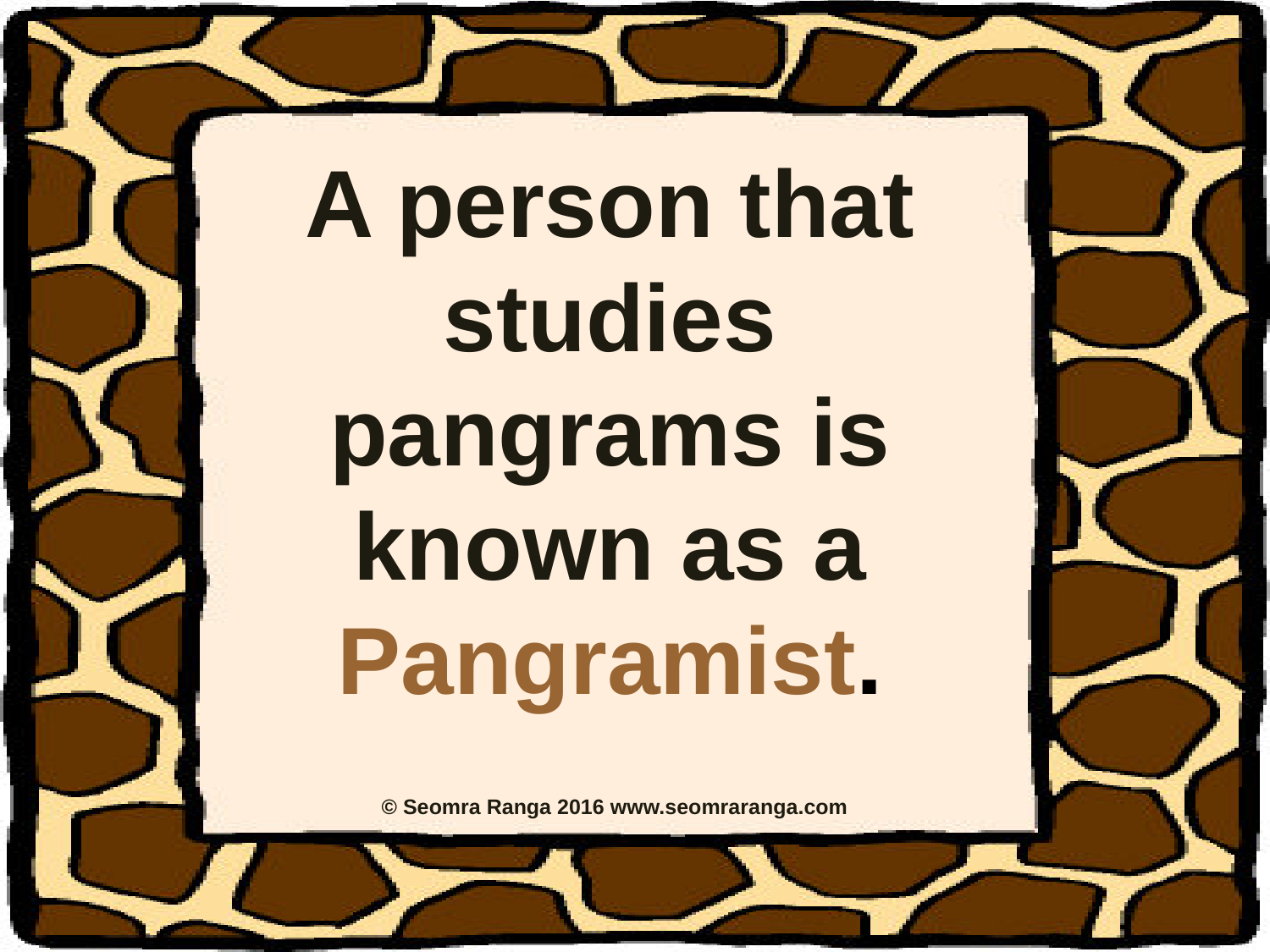

A person that studies pangrams is known as a Pangramist.
© Seomra Ranga 2016 www.seomraranga.com